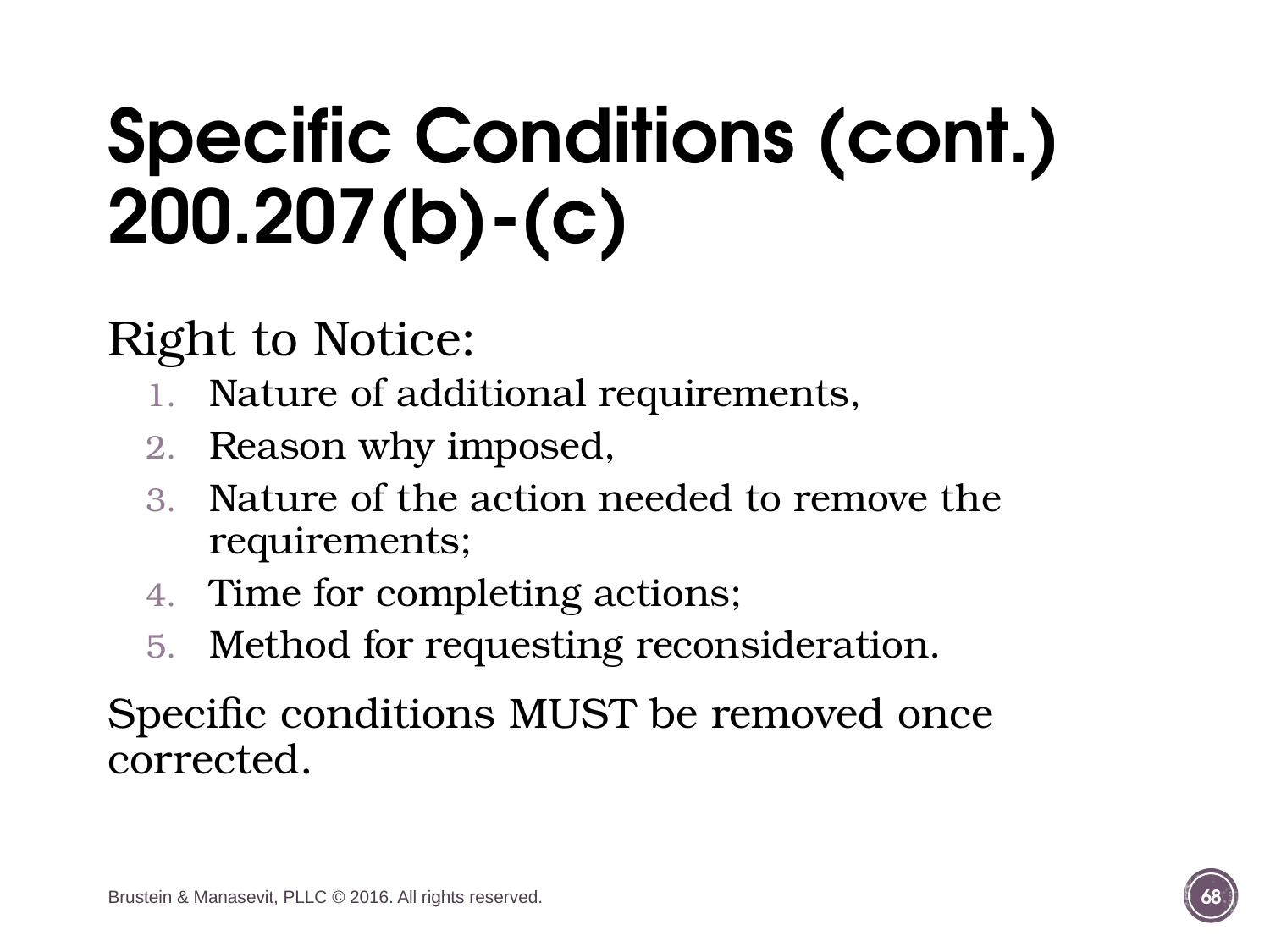

# Specific Conditions (cont.) 200.207(b)-(c)
Right to Notice:
Nature of additional requirements,
Reason why imposed,
Nature of the action needed to remove the requirements;
Time for completing actions;
Method for requesting reconsideration.
Specific conditions MUST be removed once corrected.
Brustein & Manasevit, PLLC © 2016. All rights reserved.
68